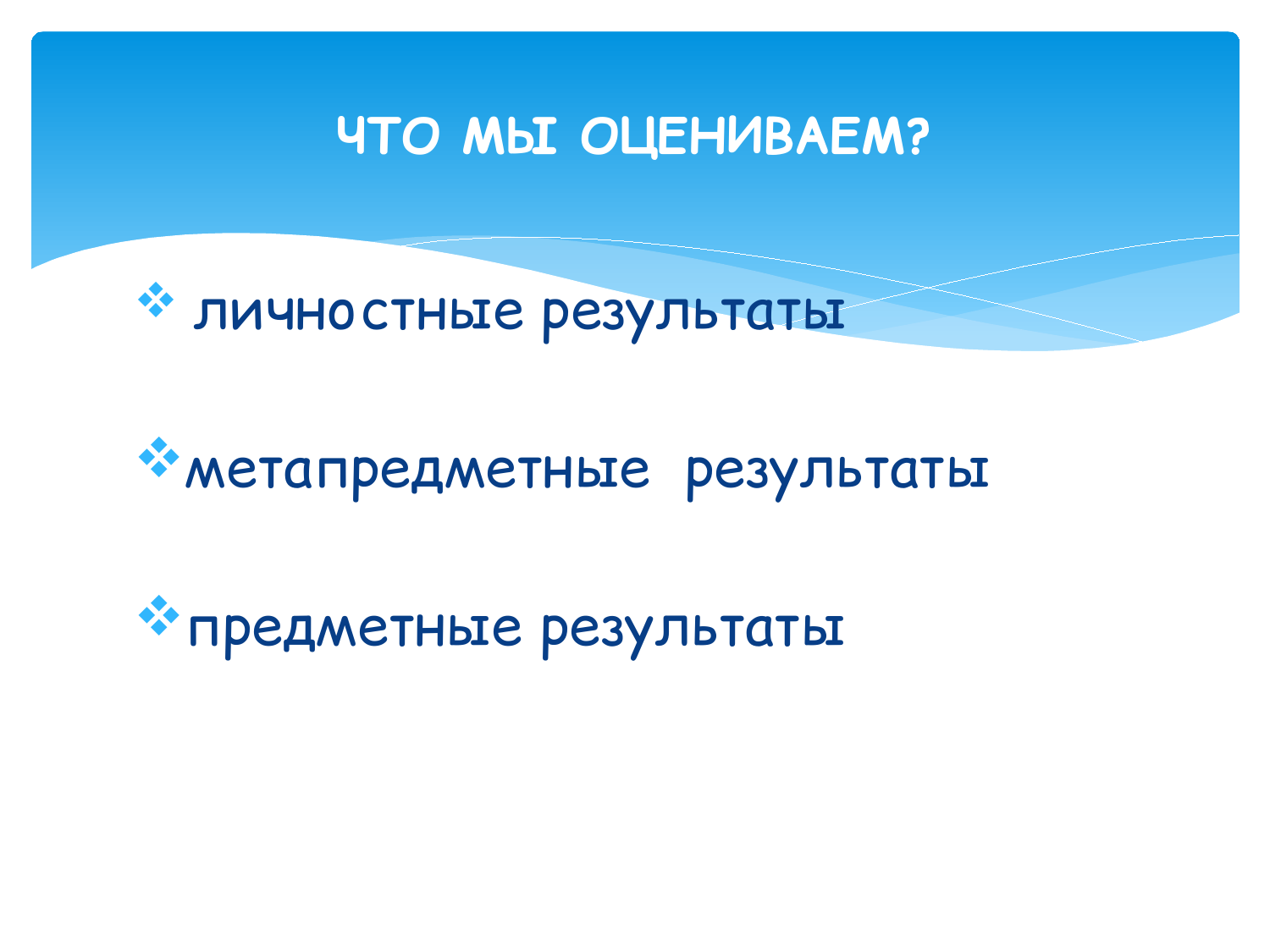

# ЧТО МЫ ОЦЕНИВАЕМ?
 личностные результаты

метапредметные  результаты

предметные результаты